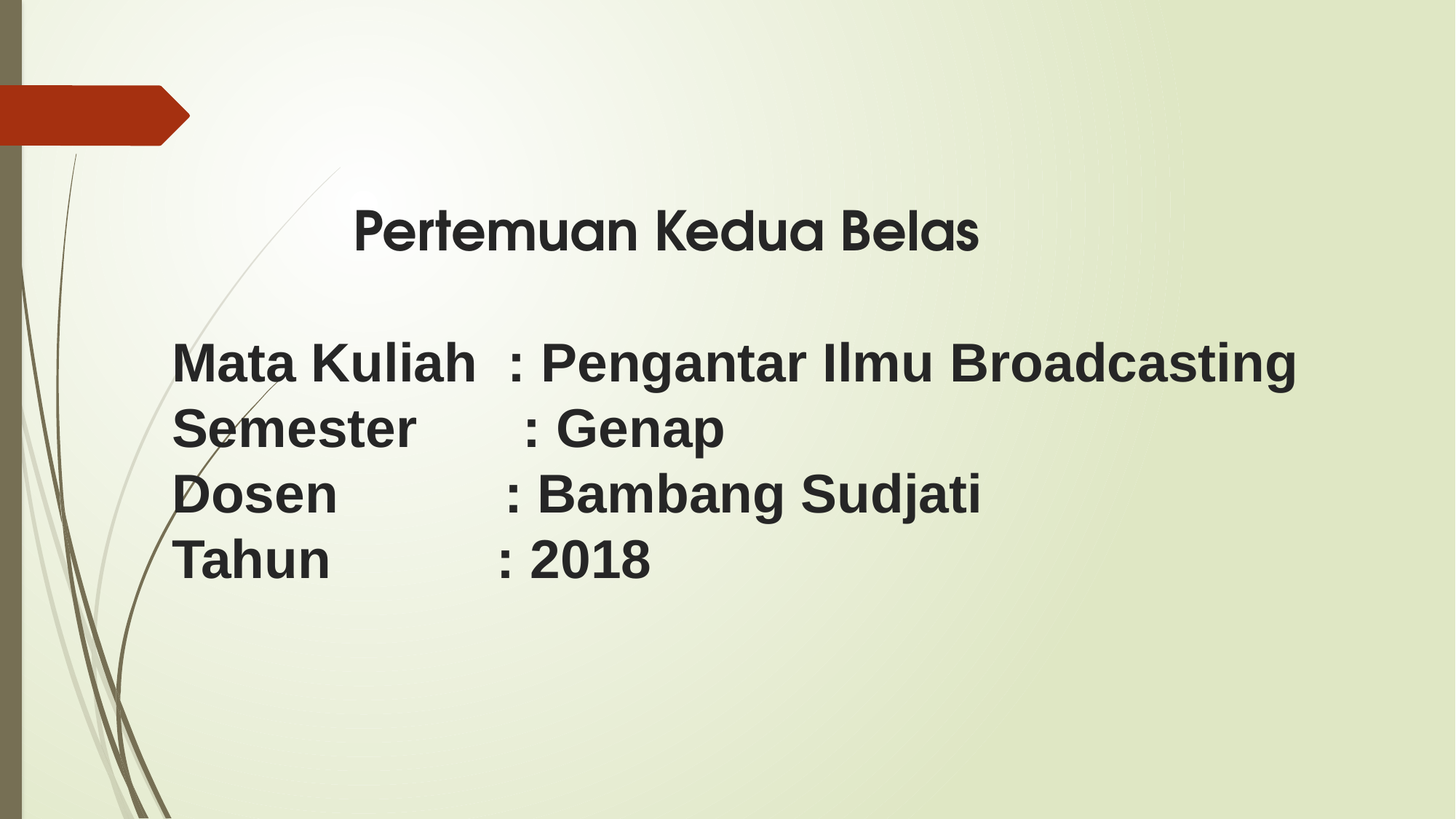

# Pertemuan Kedua Belas Mata Kuliah  : Pengantar Ilmu Broadcasting Semester       : Genap Dosen           : Bambang Sudjati Tahun           : 2018